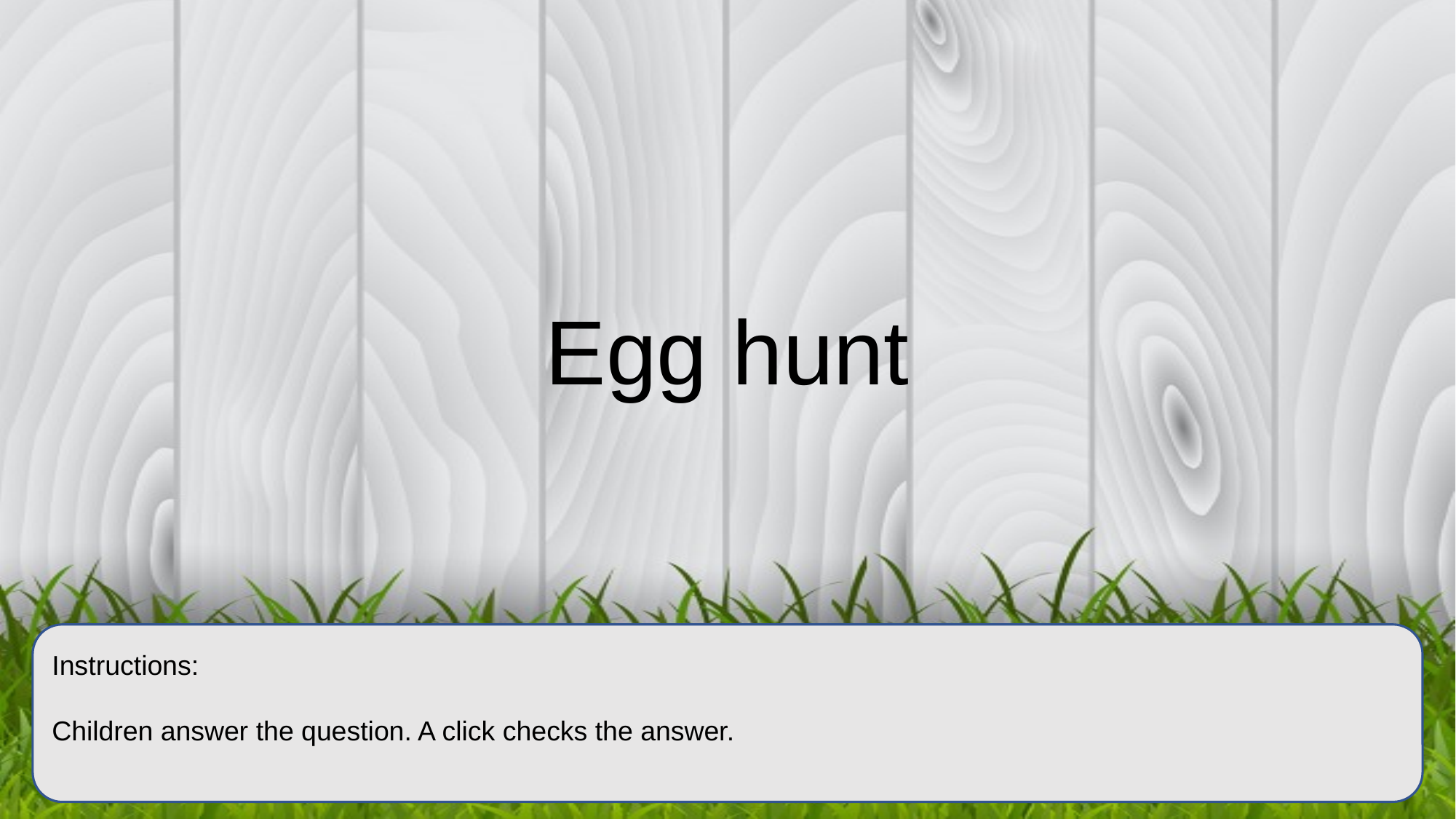

Egg hunt

Instructions:

Children answer the question. A click checks the answer.